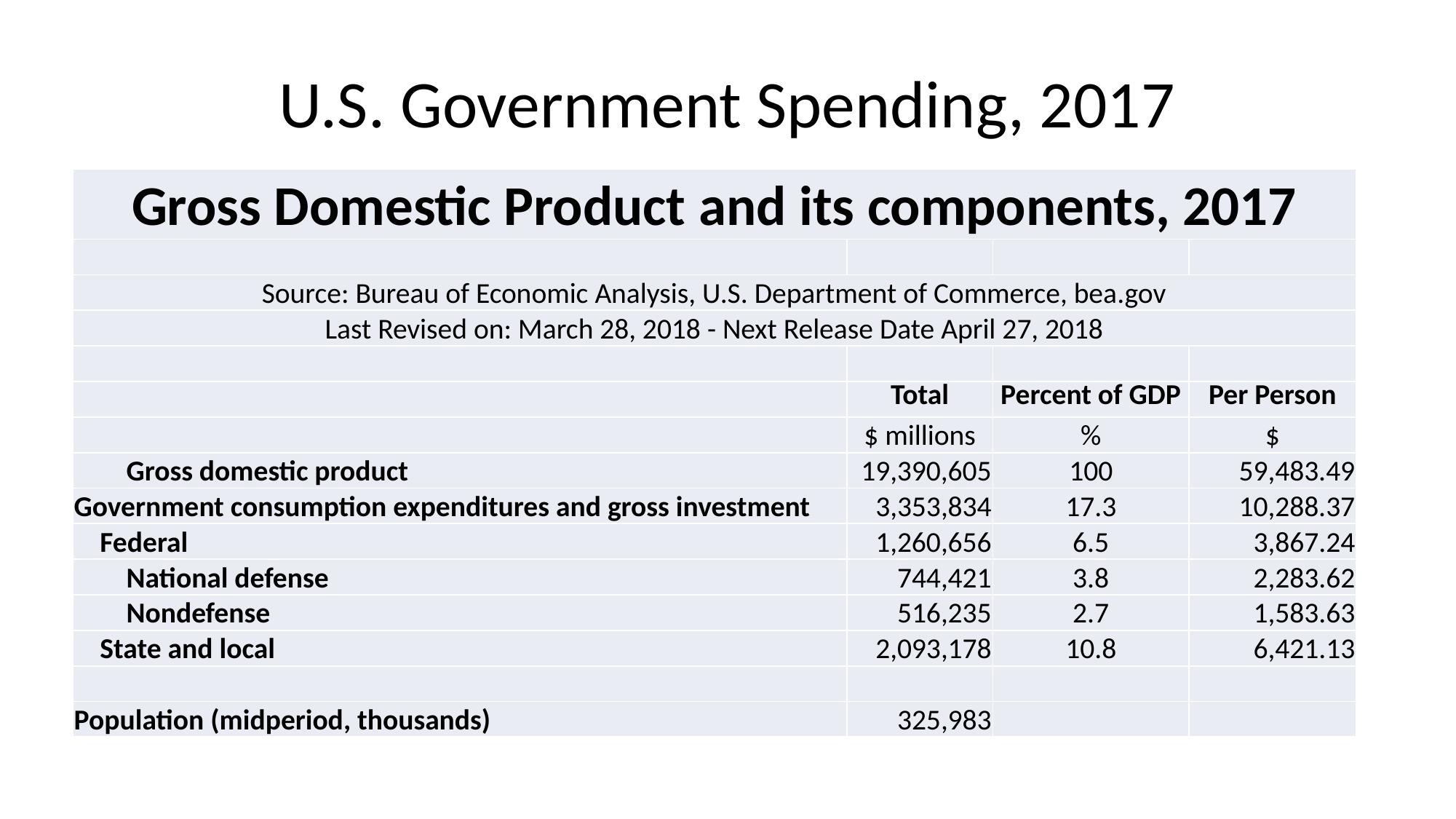

# U.S. Government Spending, 2017
| Gross Domestic Product and its components, 2017 |  |  |  |
| --- | --- | --- | --- |
|  |  |  |  |
| Source: Bureau of Economic Analysis, U.S. Department of Commerce, bea.gov |  |  |  |
| Last Revised on: March 28, 2018 - Next Release Date April 27, 2018 |  |  |  |
|  |  |  |  |
|  | Total | Percent of GDP | Per Person |
|  | $ millions | % | $ |
| Gross domestic product | 19,390,605 | 100 | 59,483.49 |
| Government consumption expenditures and gross investment | 3,353,834 | 17.3 | 10,288.37 |
| Federal | 1,260,656 | 6.5 | 3,867.24 |
| National defense | 744,421 | 3.8 | 2,283.62 |
| Nondefense | 516,235 | 2.7 | 1,583.63 |
| State and local | 2,093,178 | 10.8 | 6,421.13 |
|  |  |  |  |
| Population (midperiod, thousands) | 325,983 |  |  |